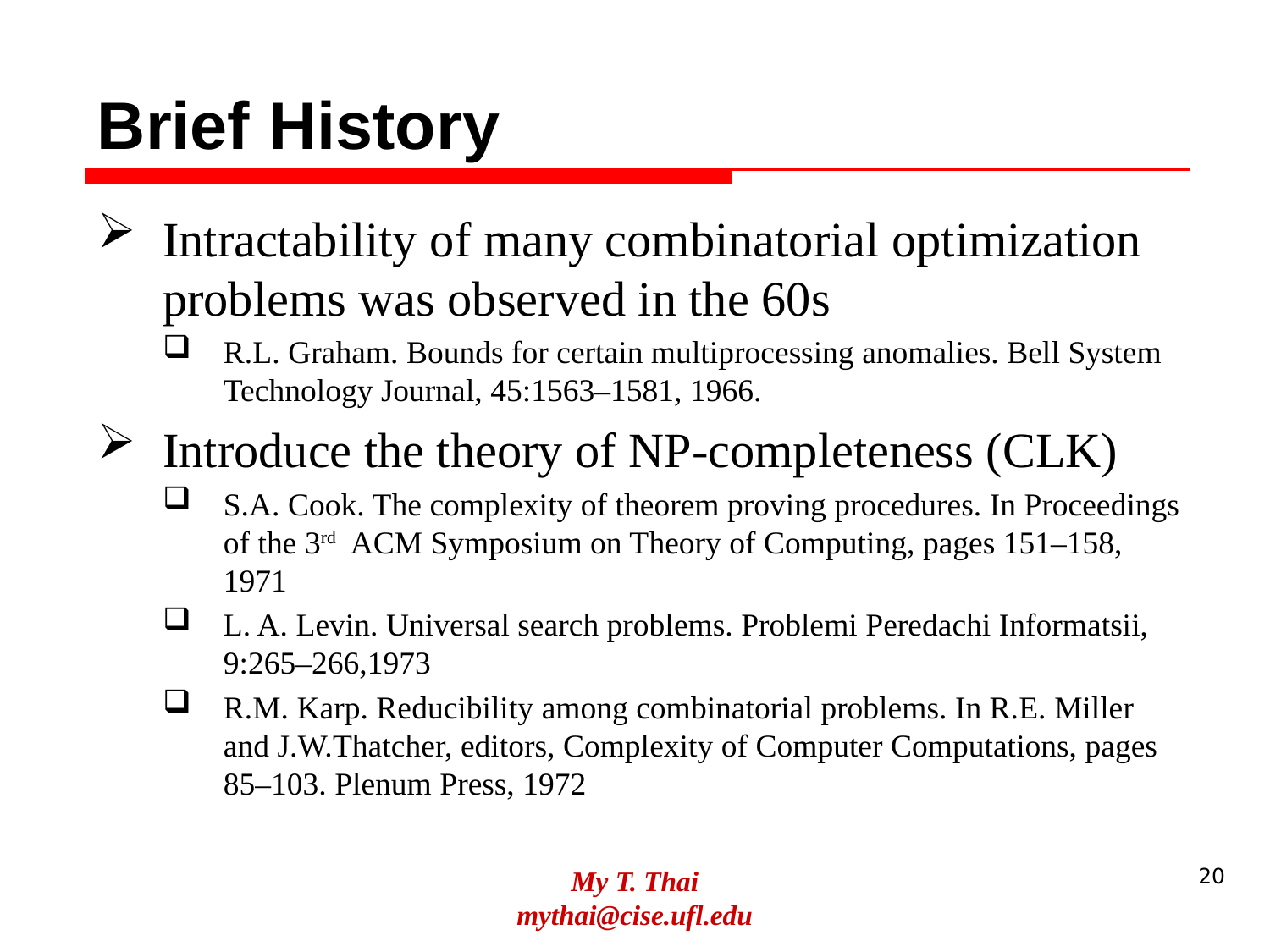

# Brief History
Intractability of many combinatorial optimization problems was observed in the 60s
R.L. Graham. Bounds for certain multiprocessing anomalies. Bell System Technology Journal, 45:1563–1581, 1966.
Introduce the theory of NP-completeness (CLK)
S.A. Cook. The complexity of theorem proving procedures. In Proceedings of the 3rd	ACM Symposium on Theory of Computing, pages 151–158, 1971
L. A. Levin. Universal search problems. Problemi Peredachi Informatsii, 9:265–266,1973
R.M. Karp. Reducibility among combinatorial problems. In R.E. Miller and J.W.Thatcher, editors, Complexity of Computer Computations, pages 85–103. Plenum Press, 1972
My T. Thai
mythai@cise.ufl.edu
20